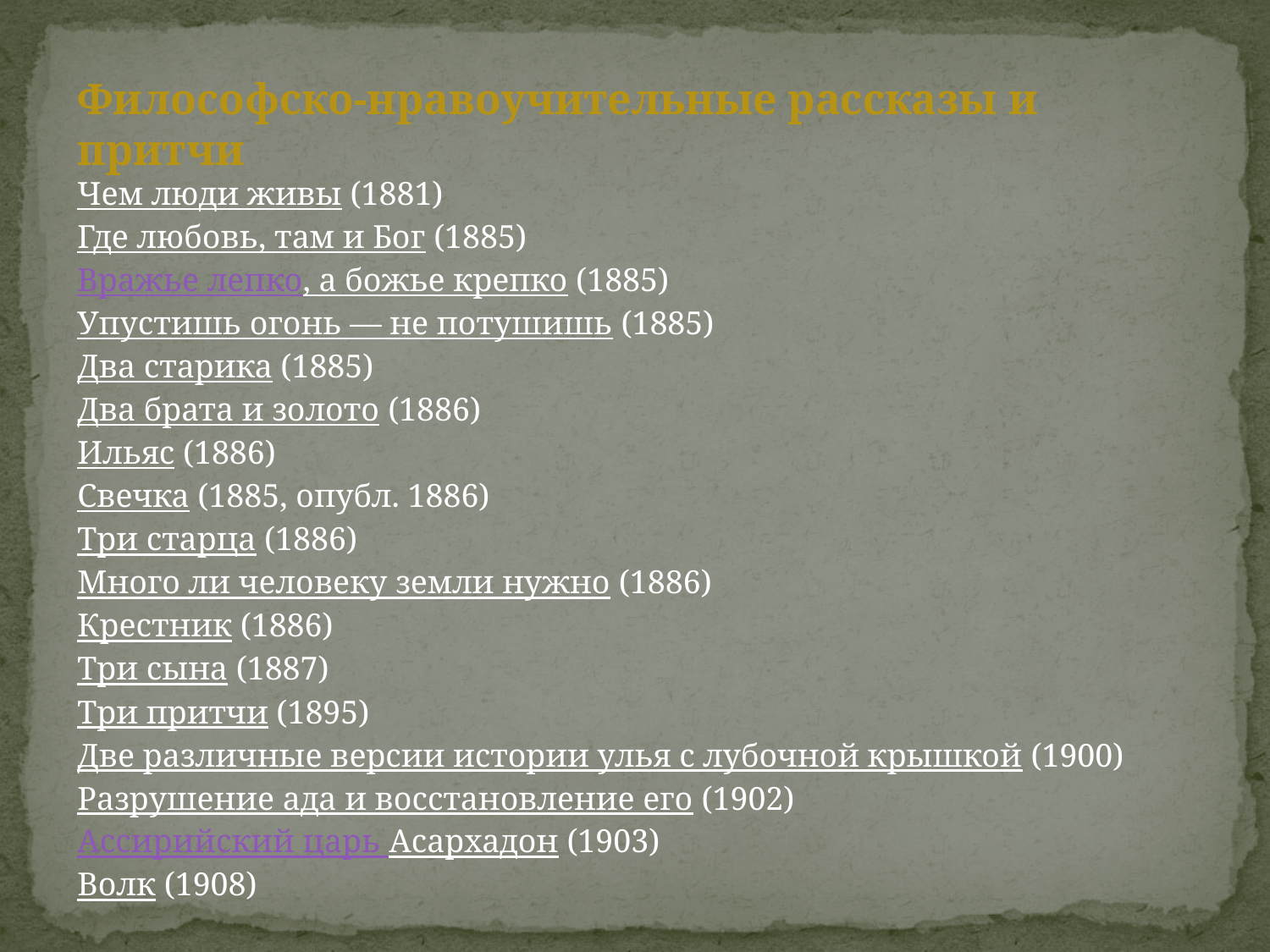

Философско-нравоучительные рассказы и притчи
Чем люди живы (1881)
Где любовь, там и Бог (1885)
Вражье лепко, а божье крепко (1885)
Упустишь огонь — не потушишь (1885)
Два старика (1885)
Два брата и золото (1886)
Ильяс (1886)
Свечка (1885, опубл. 1886)
Три старца (1886)
Много ли человеку земли нужно (1886)
Крестник (1886)
Три сына (1887)
Три притчи (1895)
Две различные версии истории улья с лубочной крышкой (1900)
Разрушение ада и восстановление его (1902)
Ассирийский царь Асархадон (1903)
Волк (1908)